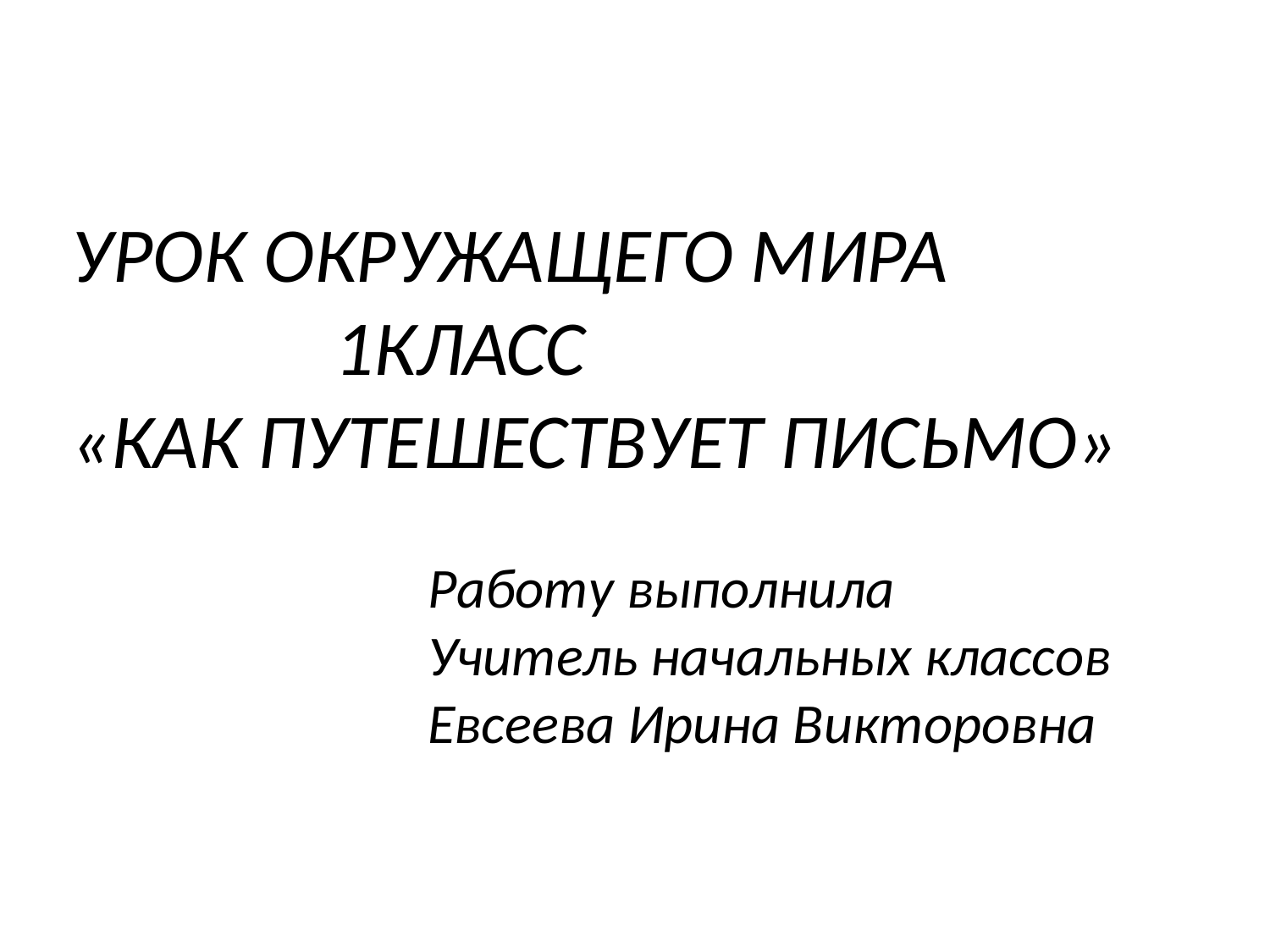

УРОК ОКРУЖАЩЕГО МИРА
               1КЛАСС
«КАК ПУТЕШЕСТВУЕТ ПИСЬМО»
                     Работу выполнила
                     Учитель начальных классов
                     Евсеева Ирина Викторовна